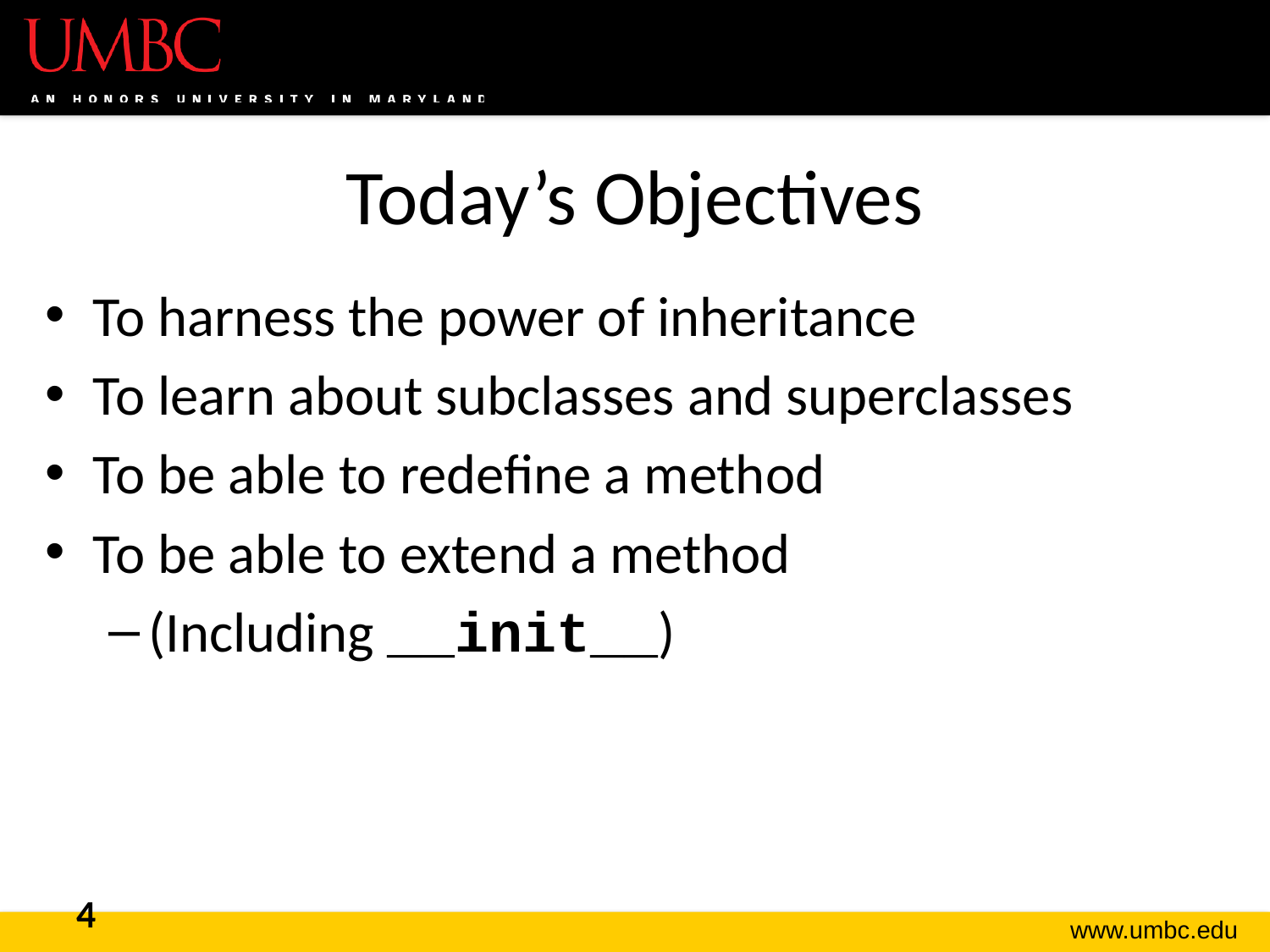

# Today’s Objectives
To harness the power of inheritance
To learn about subclasses and superclasses
To be able to redefine a method
To be able to extend a method
(Including __init__)

4